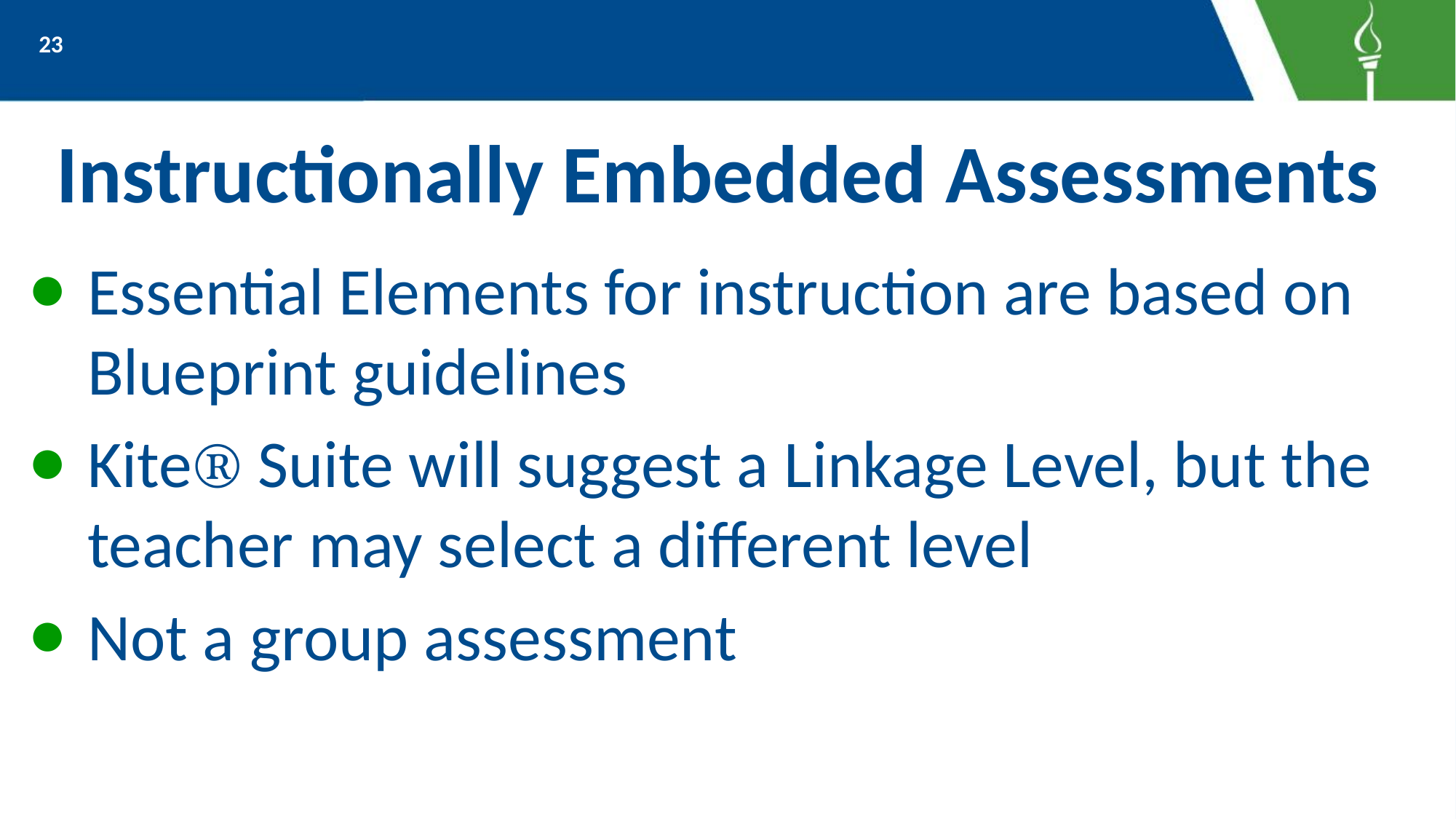

23
# Instructionally Embedded Assessments
Essential Elements for instruction are based on Blueprint guidelines
KiteⓇ Suite will suggest a Linkage Level, but the teacher may select a different level
Not a group assessment